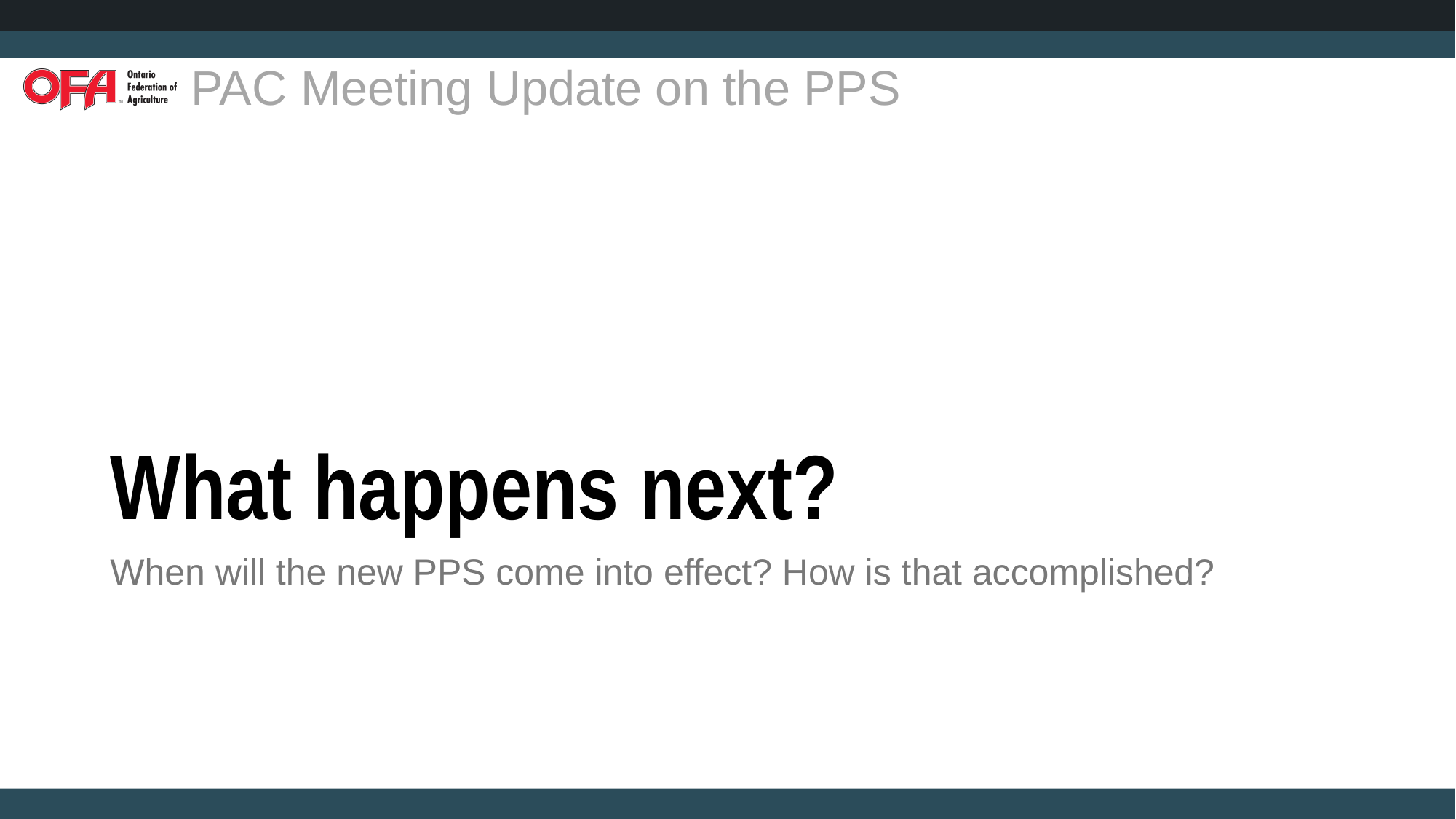

# What happens next?
When will the new PPS come into effect? How is that accomplished?